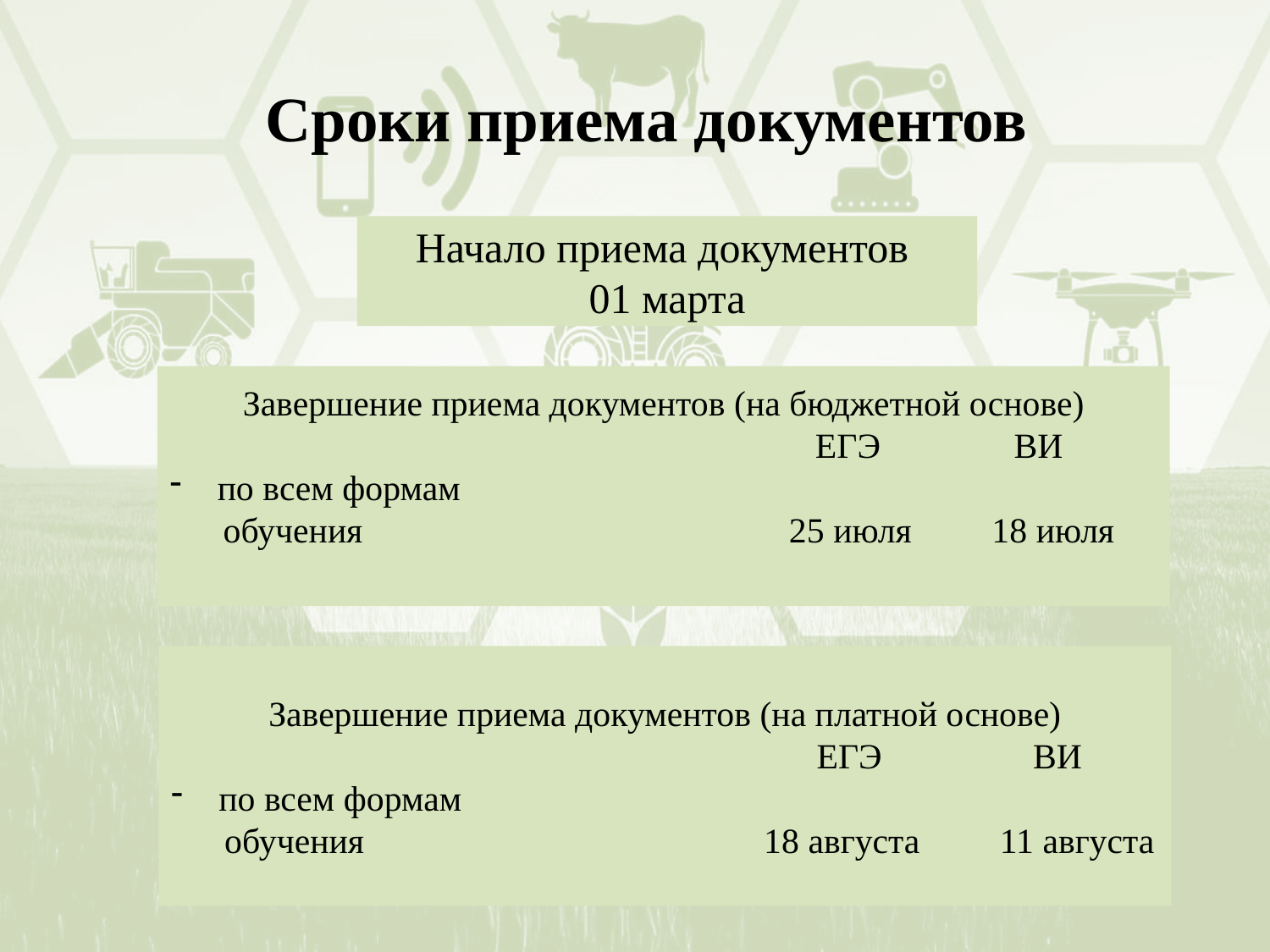

# Сроки приема документов
Начало приема документов
01 марта
Завершение приема документов (на бюджетной основе)
                                                              ЕГЭ               ВИ
по всем формам
      обучения                                                25 июля         18 июля

Завершение приема документов (на платной основе)
                                                                ЕГЭ                 ВИ
по всем формам
      обучения                                             18 августа         11 августа